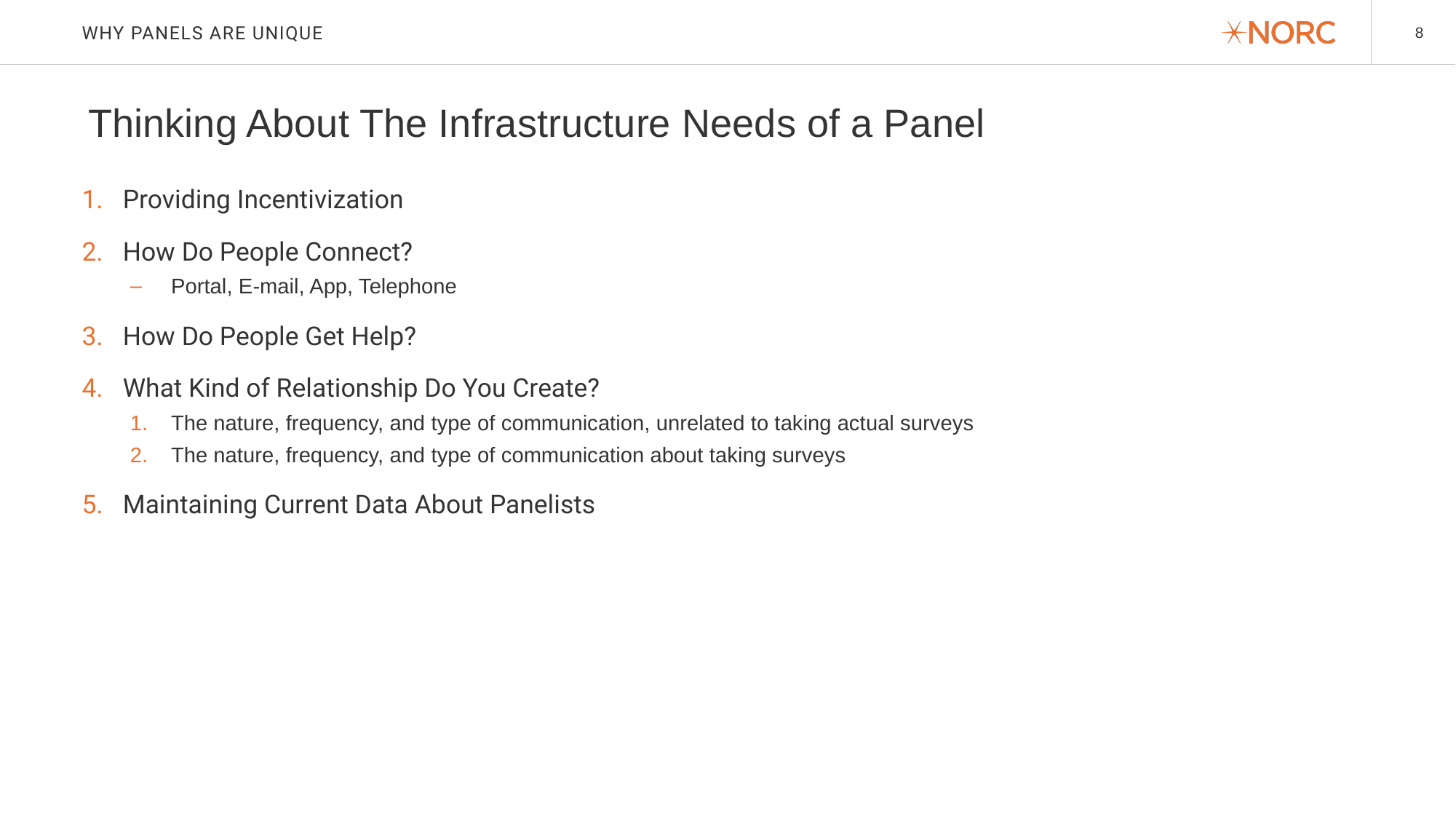

# Why Panels Are Unique
Thinking About The Infrastructure Needs of a Panel
Providing Incentivization
How Do People Connect?
Portal, E-mail, App, Telephone
How Do People Get Help?
What Kind of Relationship Do You Create?
The nature, frequency, and type of communication, unrelated to taking actual surveys
The nature, frequency, and type of communication about taking surveys
Maintaining Current Data About Panelists